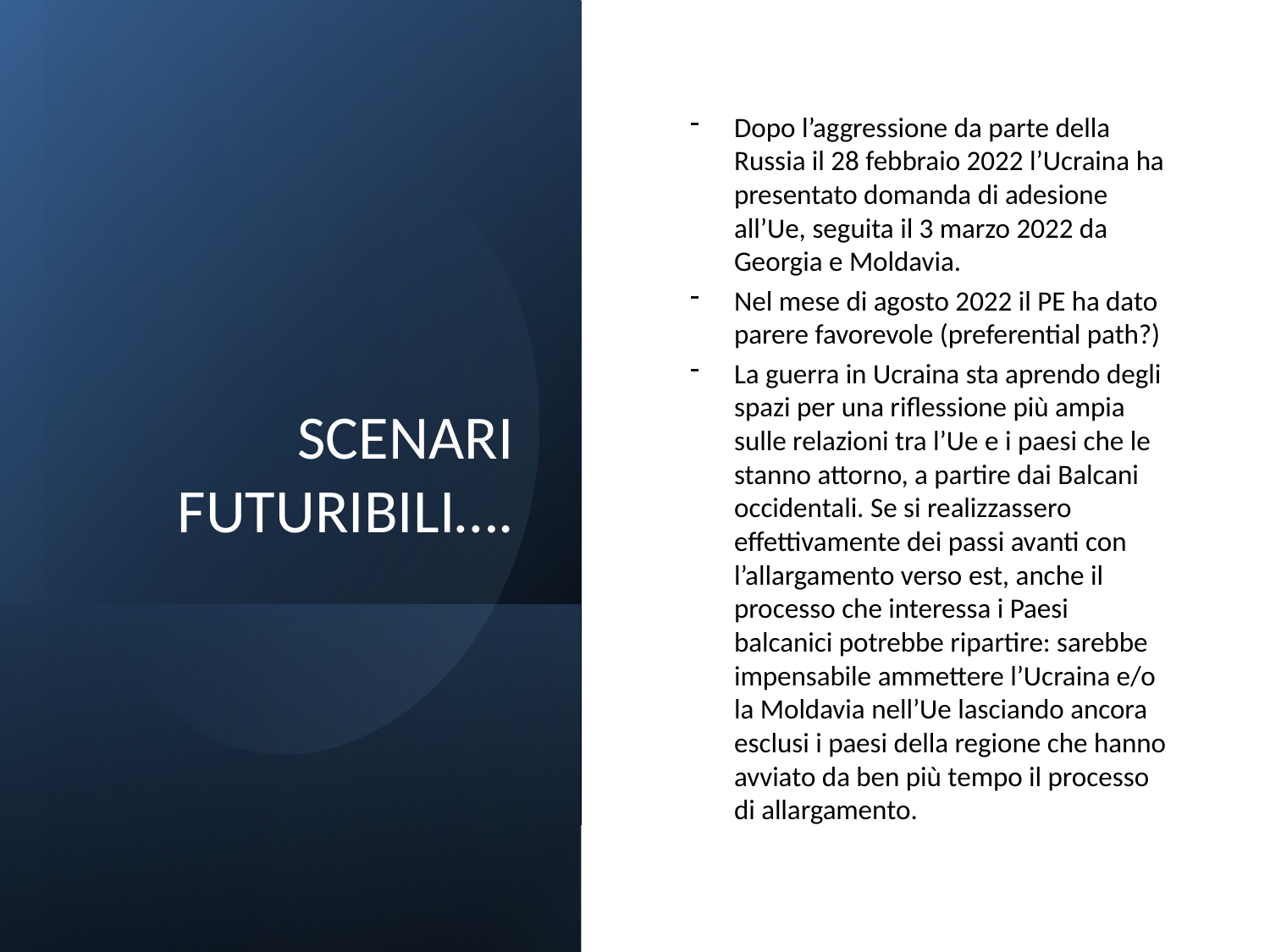

# SCENARI FUTURIBILI….
Dopo l’aggressione da parte della Russia il 28 febbraio 2022 l’Ucraina ha presentato domanda di adesione all’Ue, seguita il 3 marzo 2022 da Georgia e Moldavia.
Nel mese di agosto 2022 il PE ha dato parere favorevole (preferential path?)
La guerra in Ucraina sta aprendo degli spazi per una riflessione più ampia sulle relazioni tra l’Ue e i paesi che le stanno attorno, a partire dai Balcani occidentali. Se si realizzassero effettivamente dei passi avanti con l’allargamento verso est, anche il processo che interessa i Paesi balcanici potrebbe ripartire: sarebbe impensabile ammettere l’Ucraina e/o la Moldavia nell’Ue lasciando ancora esclusi i paesi della regione che hanno avviato da ben più tempo il processo di allargamento.